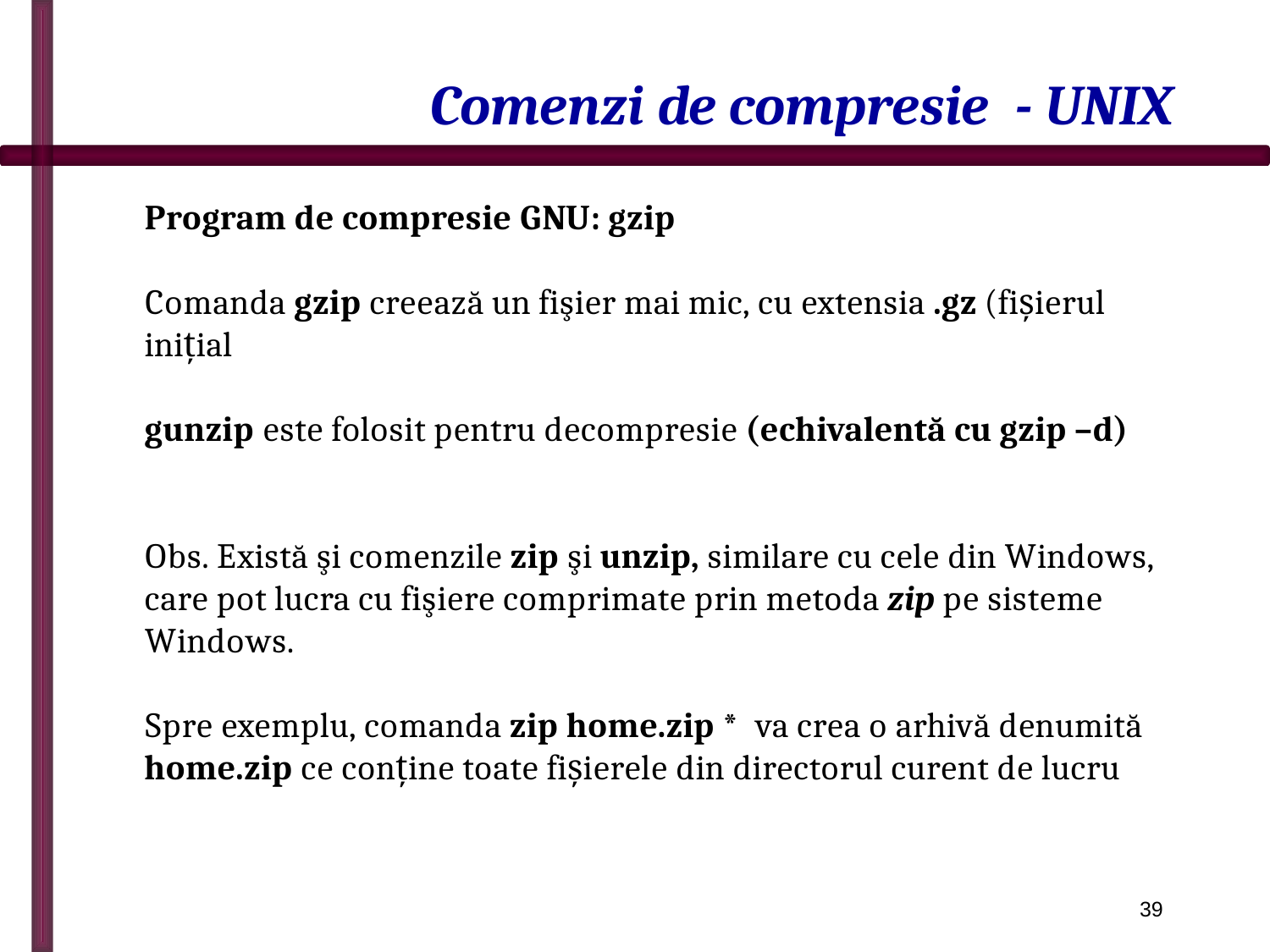

# Comenzi de compresie  - UNIX
Program de compresie GNU: gzip

Comanda gzip creează un fişier mai mic, cu extensia .gz (fișierul inițial

gunzip este folosit pentru decompresie (echivalentă cu gzip –d)

Obs. Există şi comenzile zip şi unzip, similare cu cele din Windows, care pot lucra cu fişiere comprimate prin metoda zip pe sisteme Windows.

Spre exemplu, comanda zip home.zip *  va crea o arhivă denumită home.zip ce conține toate fișierele din directorul curent de lucru